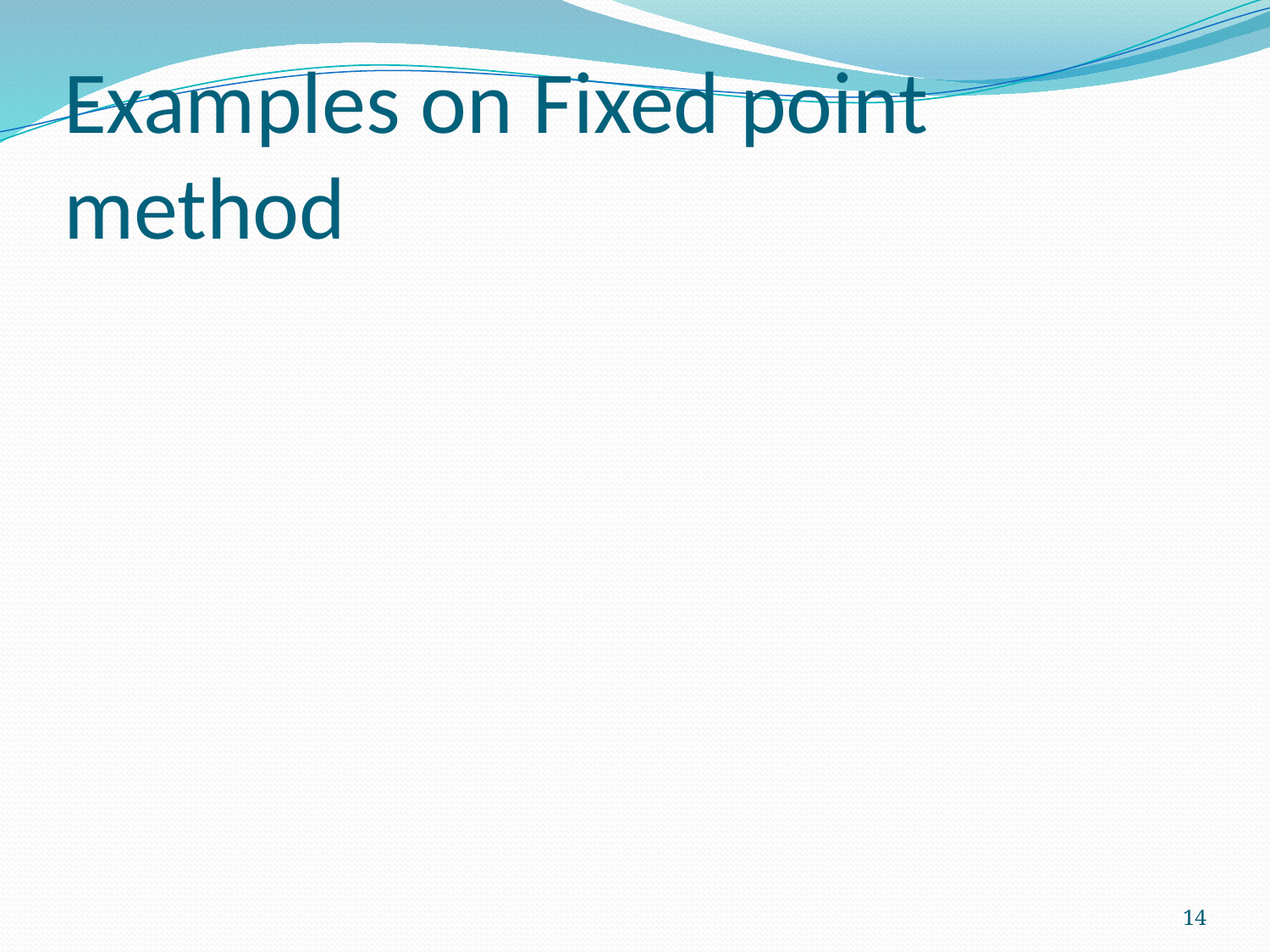

# Examples on Fixed point method
14